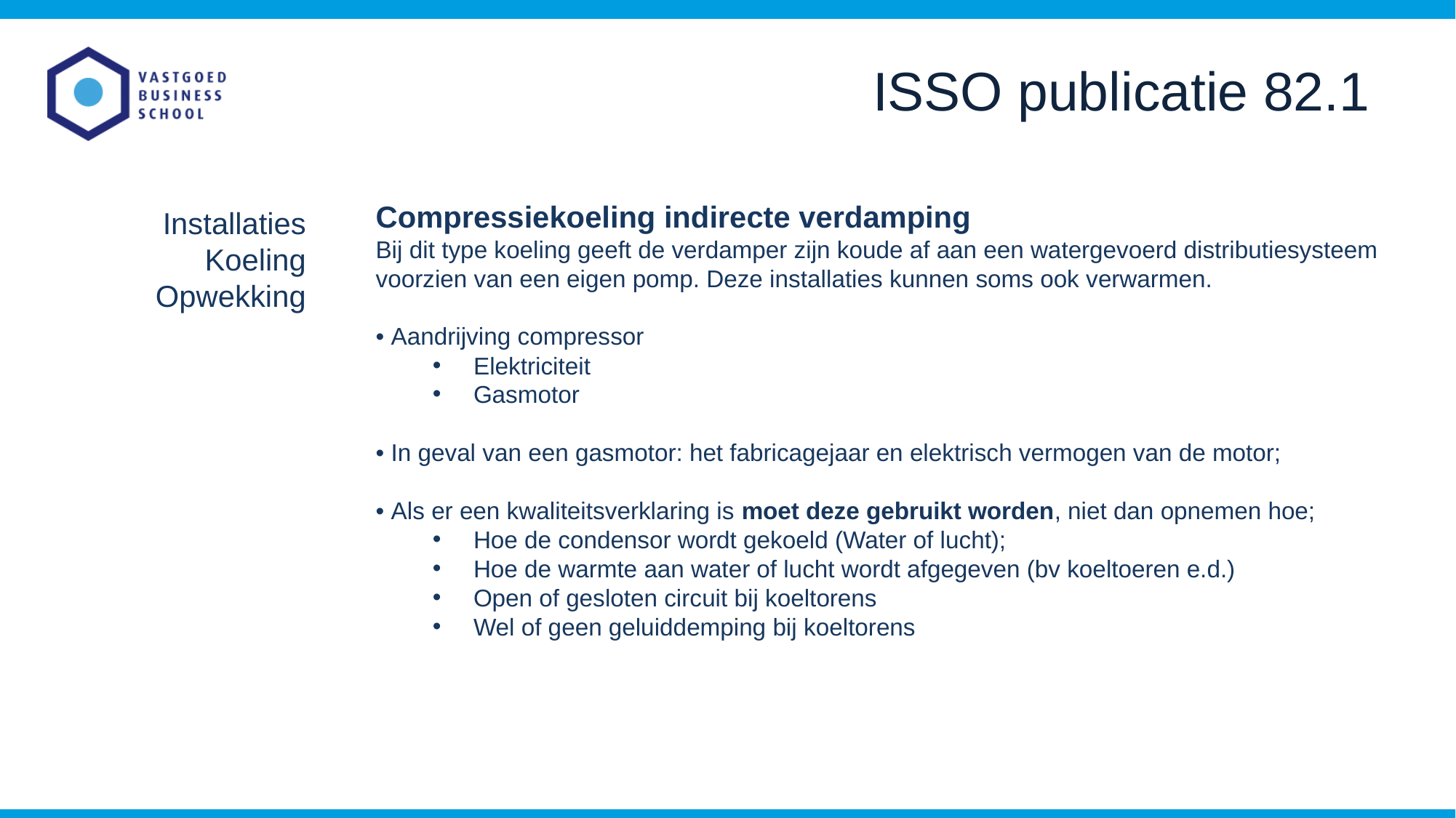

ISSO publicatie 82.1
Compressiekoeling indirecte verdamping
Bij dit type koeling geeft de verdamper zijn koude af aan een watergevoerd distributiesysteem voorzien van een eigen pomp. Deze installaties kunnen soms ook verwarmen.

• Aandrijving compressor
Elektriciteit
Gasmotor

• In geval van een gasmotor: het fabricagejaar en elektrisch vermogen van de motor;

• Als er een kwaliteitsverklaring is moet deze gebruikt worden, niet dan opnemen hoe;
Hoe de condensor wordt gekoeld (Water of lucht);
Hoe de warmte aan water of lucht wordt afgegeven (bv koeltoeren e.d.)
Open of gesloten circuit bij koeltorens
Wel of geen geluiddemping bij koeltorens

Installaties
Koeling
Opwekking